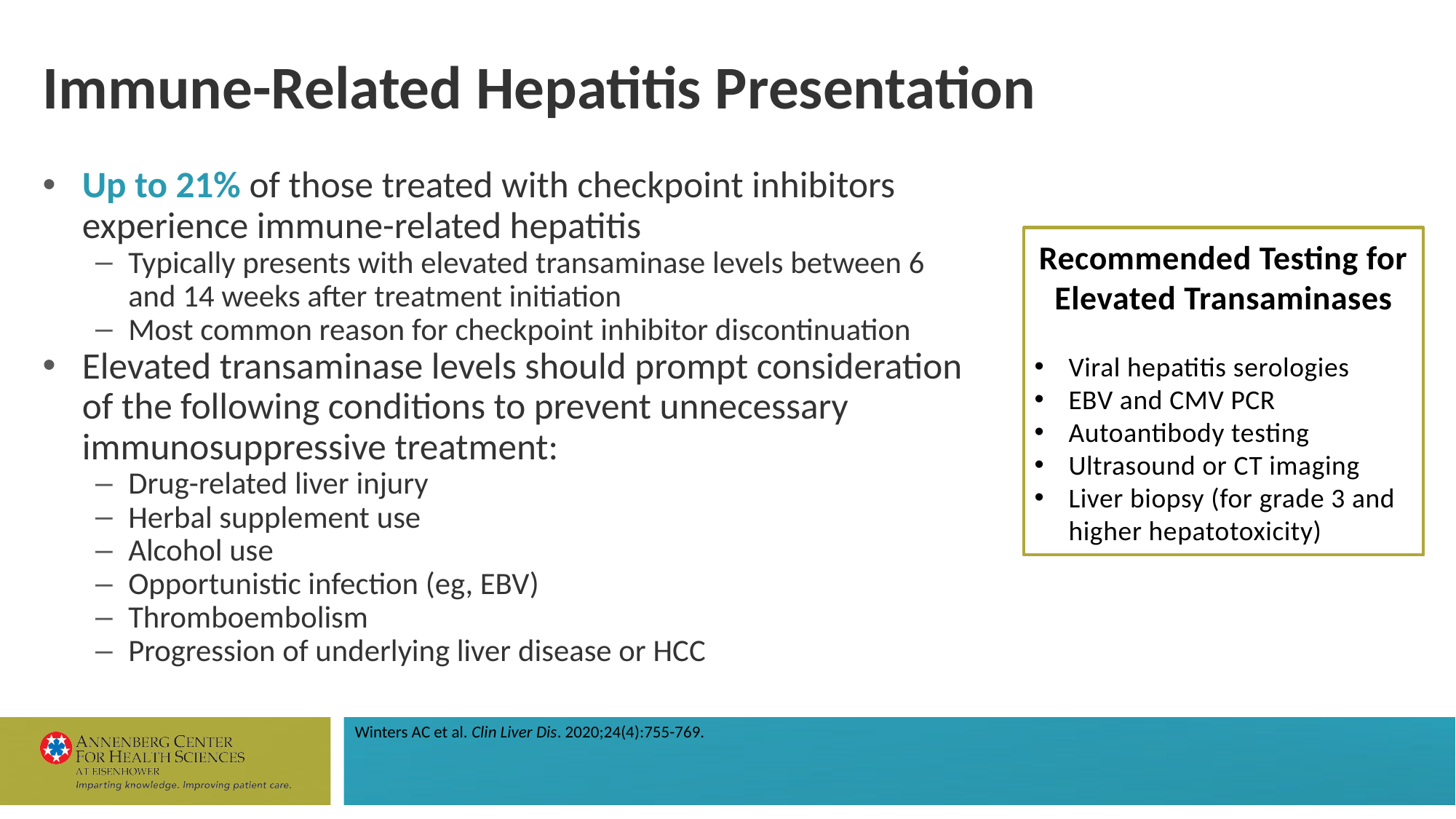

# Immune-Related Hepatitis Presentation
Up to 21% of those treated with checkpoint inhibitors experience immune-related hepatitis
Typically presents with elevated transaminase levels between 6 and 14 weeks after treatment initiation
Most common reason for checkpoint inhibitor discontinuation
Elevated transaminase levels should prompt consideration of the following conditions to prevent unnecessary immunosuppressive treatment:
Drug-related liver injury
Herbal supplement use
Alcohol use
Opportunistic infection (eg, EBV)
Thromboembolism
Progression of underlying liver disease or HCC

Recommended Testing for Elevated Transaminases

Viral hepatitis serologies
EBV and CMV PCR
Autoantibody testing
Ultrasound or CT imaging
Liver biopsy (for grade 3 and higher hepatotoxicity)
Winters AC et al. Clin Liver Dis. 2020;24(4):755-769.